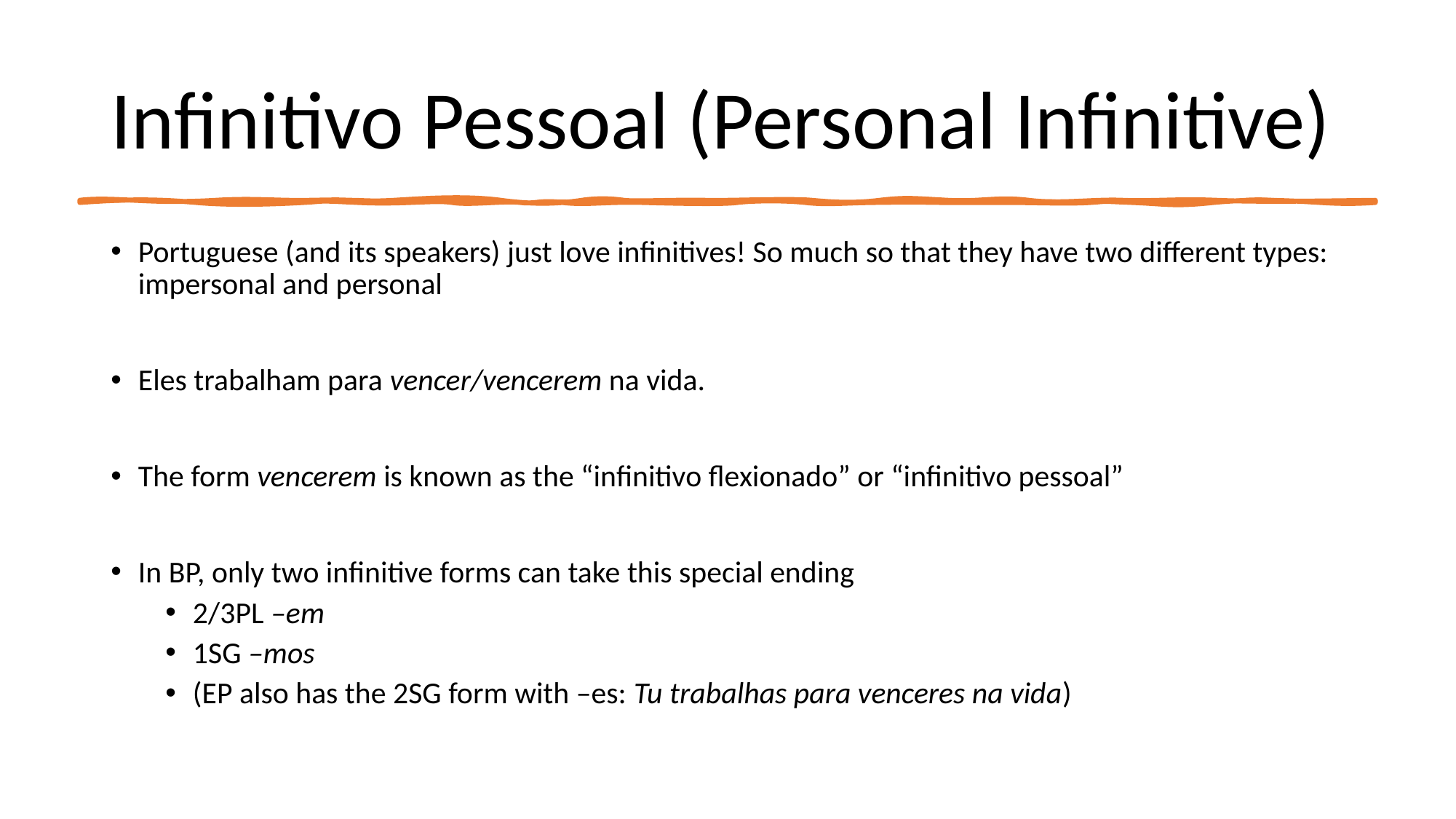

# Infinitivo Pessoal (Personal Infinitive)

Portuguese (and its speakers) just love infinitives! So much so that they have two different types: impersonal and personal

Eles trabalham para vencer/vencerem na vida.

The form vencerem is known as the “infinitivo flexionado” or “infinitivo pessoal”

In BP, only two infinitive forms can take this special ending
2/3PL –em
1SG –mos
(EP also has the 2SG form with –es: Tu trabalhas para venceres na vida)